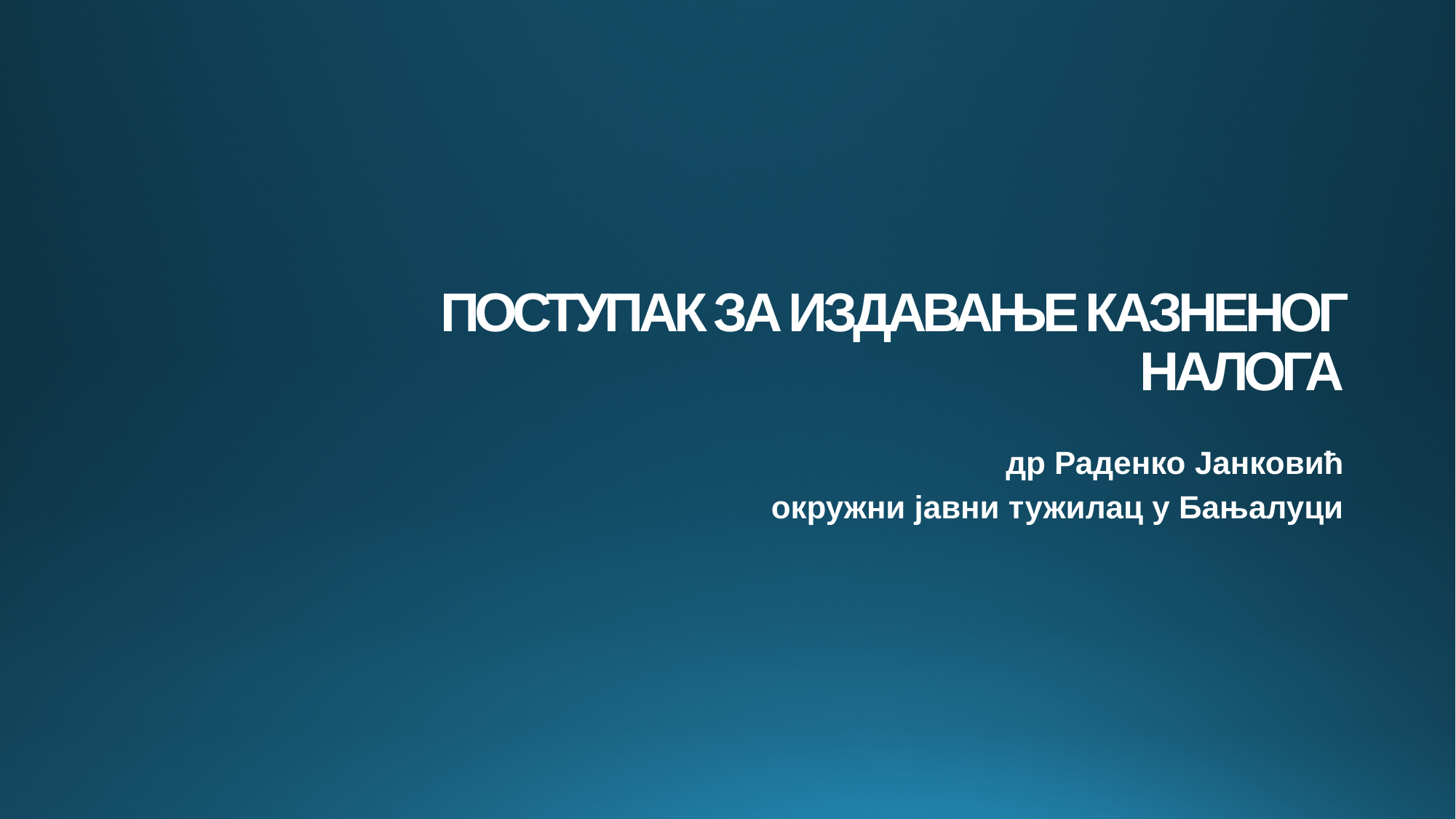

# ПОСТУПАК ЗА ИЗДАВАЊЕ КАЗНЕНОГ НАЛОГА
др Раденко Јанковић
окружни јавни тужилац у Бањалуци